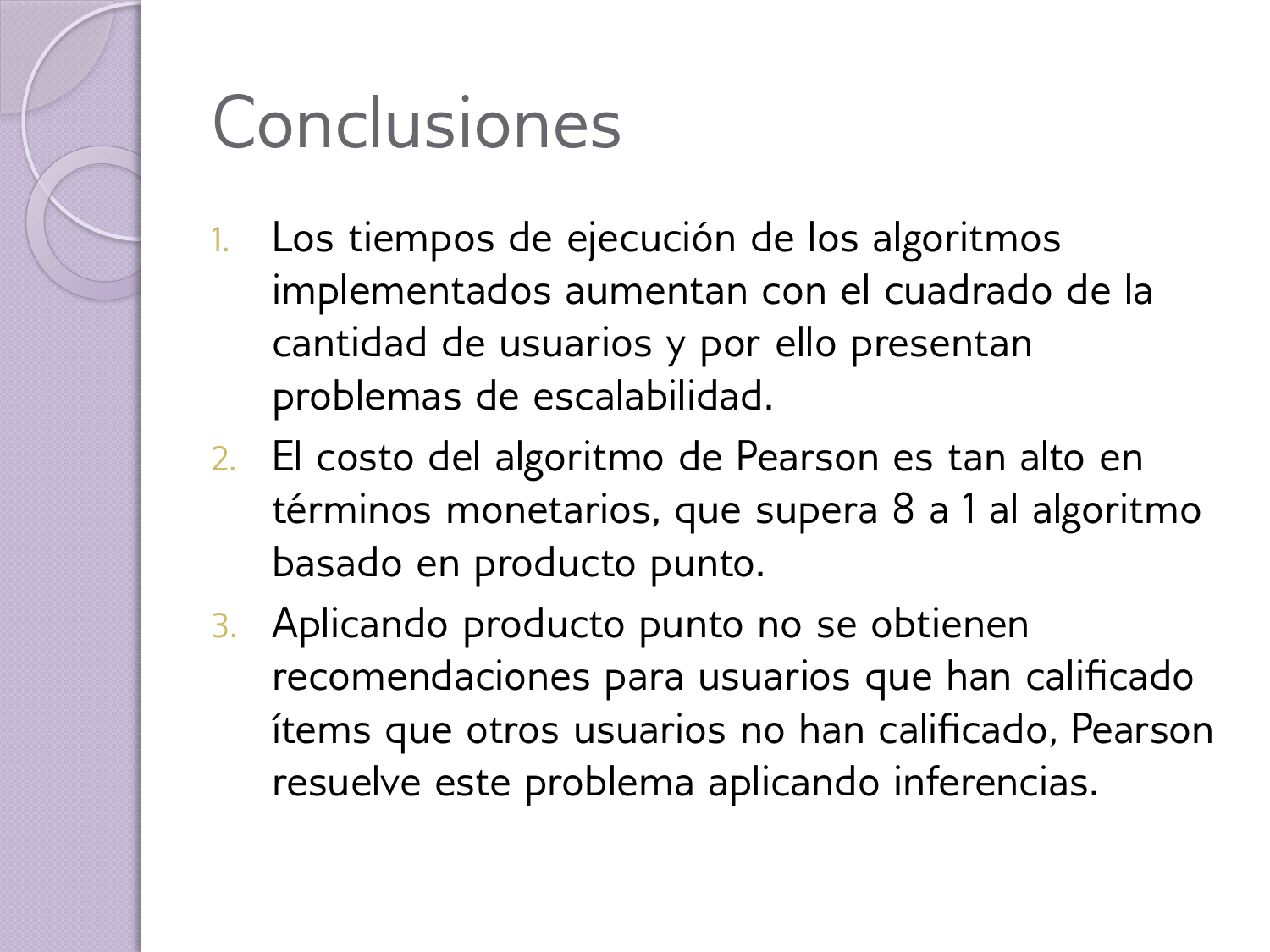

# Conclusiones
Los tiempos de ejecución de los algoritmos implementados aumentan con el cuadrado de la cantidad de usuarios y por ello presentan problemas de escalabilidad.
El costo del algoritmo de Pearson es tan alto en términos monetarios, que supera 8 a 1 al algoritmo basado en producto punto.
Aplicando producto punto no se obtienen recomendaciones para usuarios que han calificado ítems que otros usuarios no han calificado, Pearson resuelve este problema aplicando inferencias.